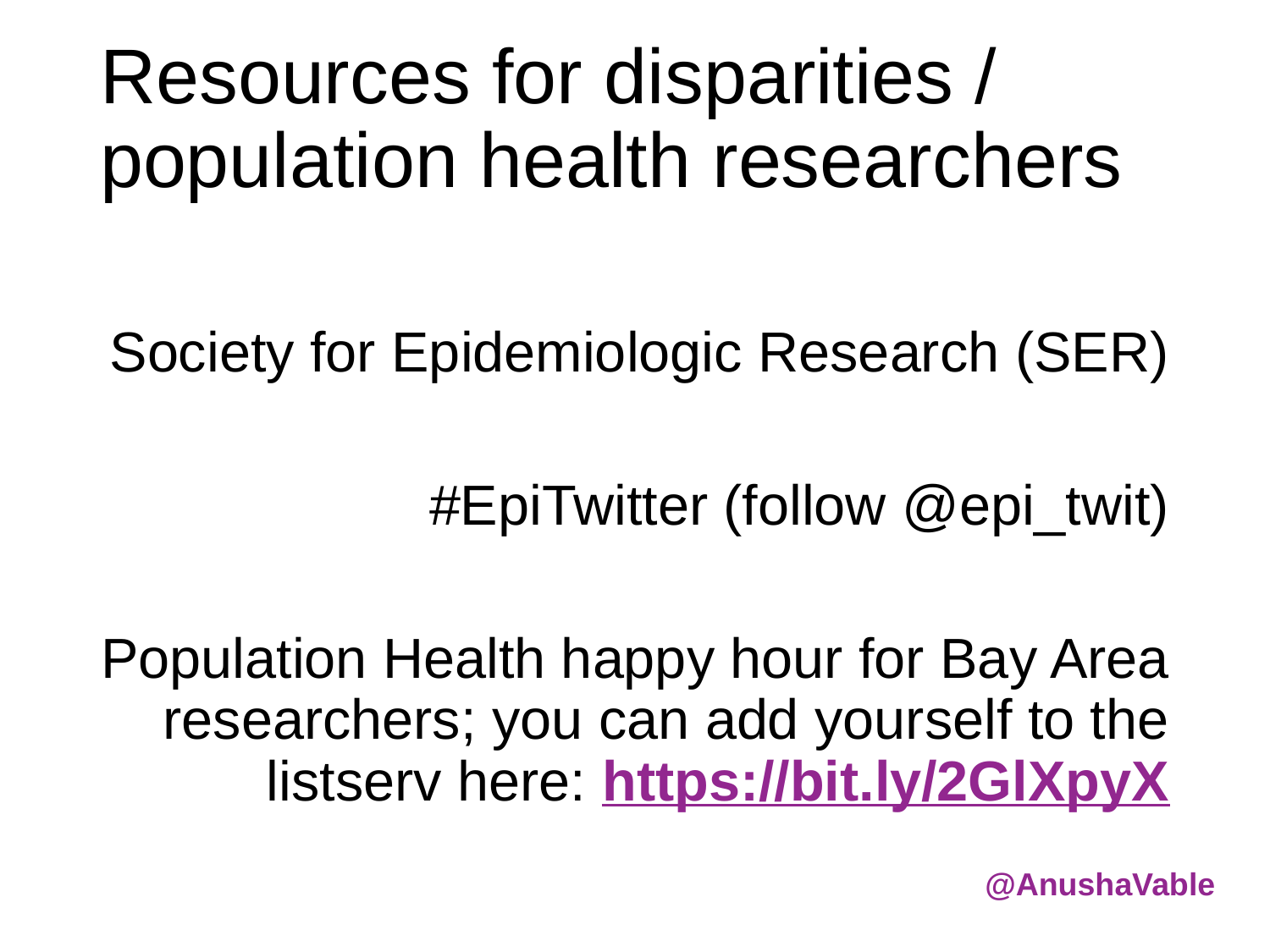

# Resources for disparities / population health researchers

Society for Epidemiologic Research (SER)

#EpiTwitter (follow @epi_twit)

Population Health happy hour for Bay Area researchers; you can add yourself to the listserv here: https://bit.ly/2GlXpyX
@AnushaVable